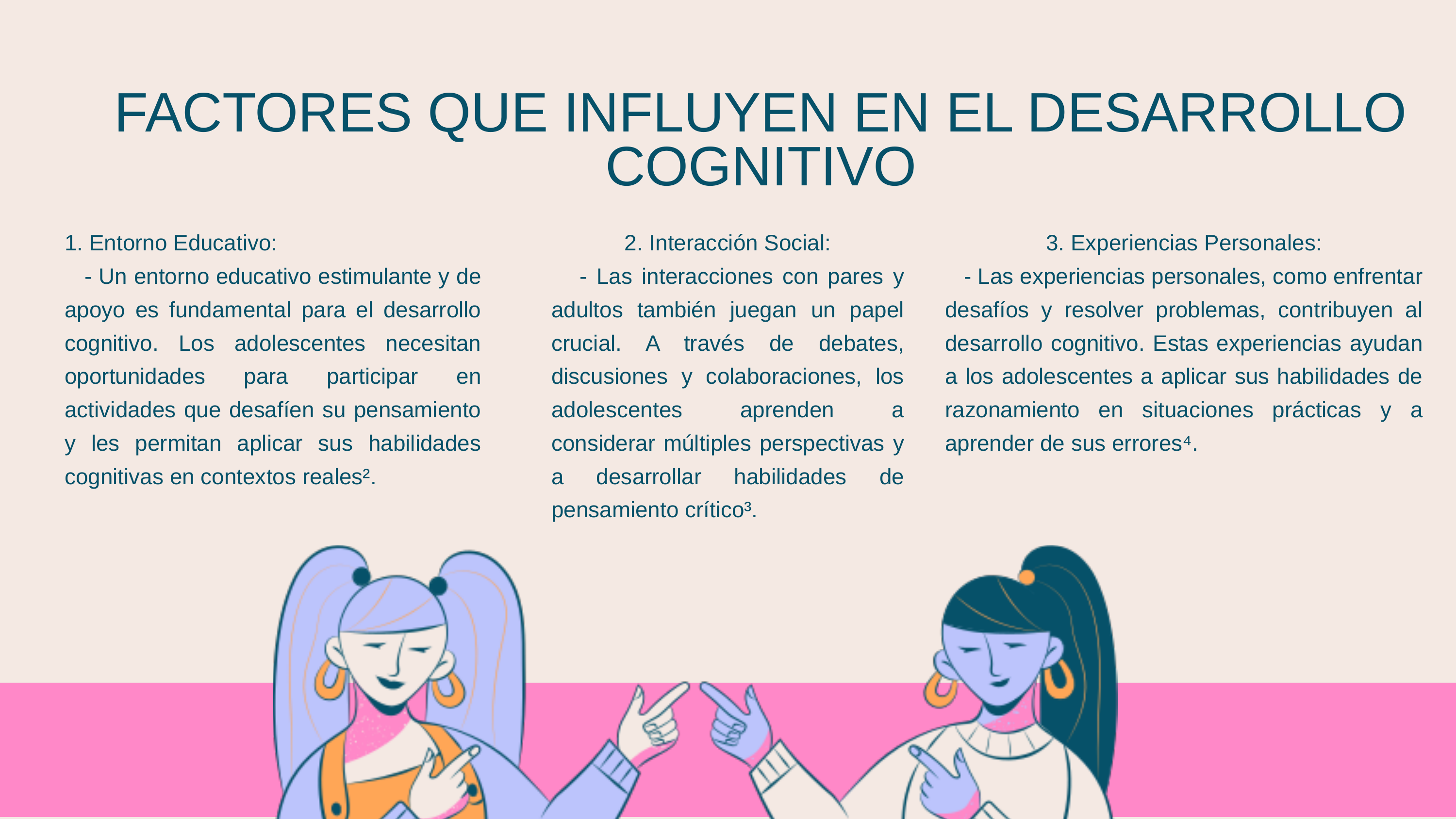

FACTORES QUE INFLUYEN EN EL DESARROLLO COGNITIVO

1. Entorno Educativo:
   - Un entorno educativo estimulante y de apoyo es fundamental para el desarrollo cognitivo. Los adolescentes necesitan oportunidades para participar en actividades que desafíen su pensamiento y les permitan aplicar sus habilidades cognitivas en contextos reales².

2. Interacción Social:
   - Las interacciones con pares y adultos también juegan un papel crucial. A través de debates, discusiones y colaboraciones, los adolescentes aprenden a considerar múltiples perspectivas y a desarrollar habilidades de pensamiento crítico³.
3. Experiencias Personales:
   - Las experiencias personales, como enfrentar desafíos y resolver problemas, contribuyen al desarrollo cognitivo. Estas experiencias ayudan a los adolescentes a aplicar sus habilidades de razonamiento en situaciones prácticas y a aprender de sus errores⁴.